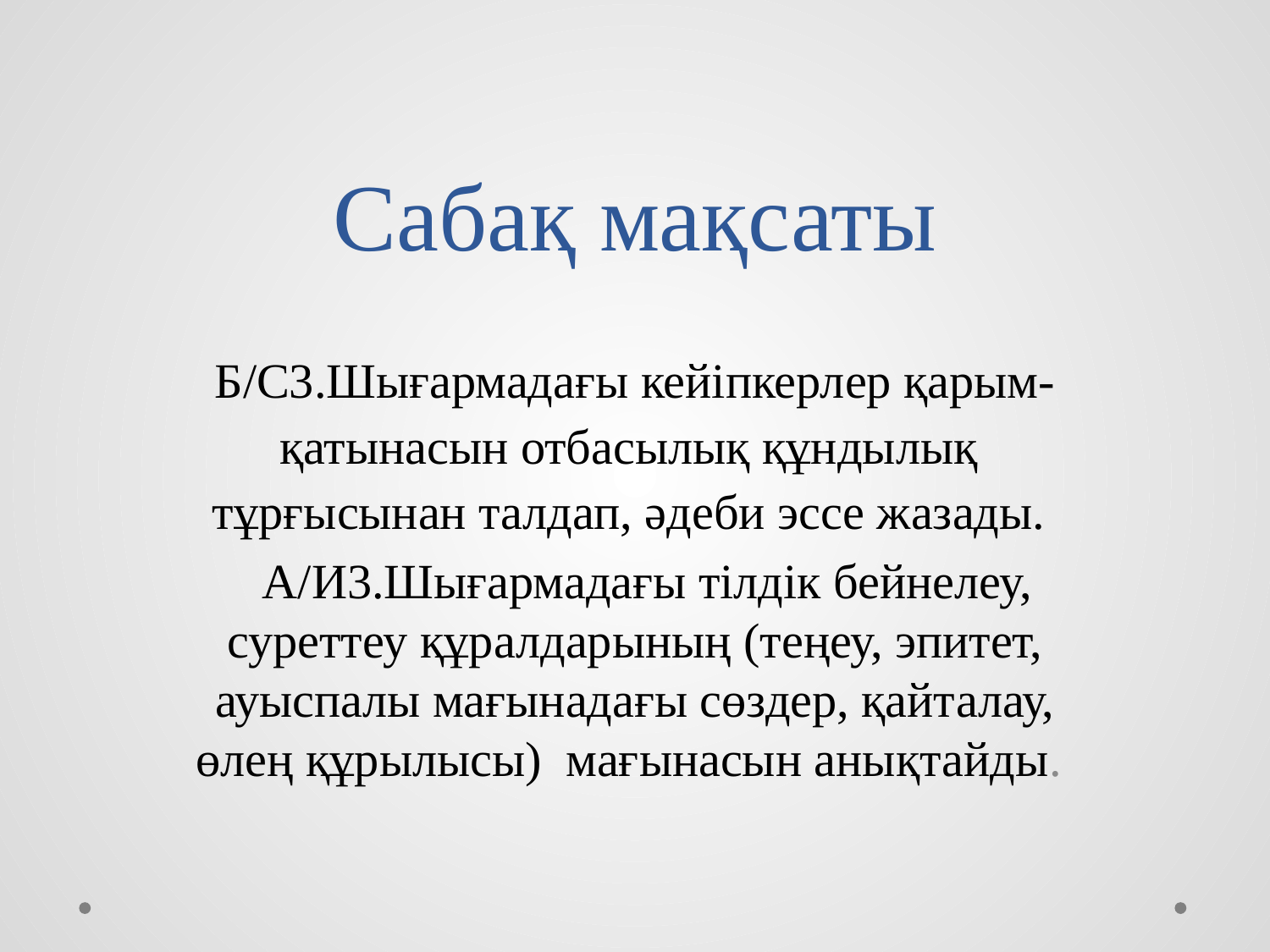

# Сабақ мақсаты

Б/С3.Шығармадағы кейіпкерлер қарым-

қатынасын отбасылық құндылық

тұрғысынан талдап, әдеби эссе жазады.
  А/И3.Шығармадағы тілдік бейнелеу, суреттеу құралдарының (теңеу, эпитет, ауыспалы мағынадағы сөздер, қайталау, өлең құрылысы)  мағынасын анықтайды.